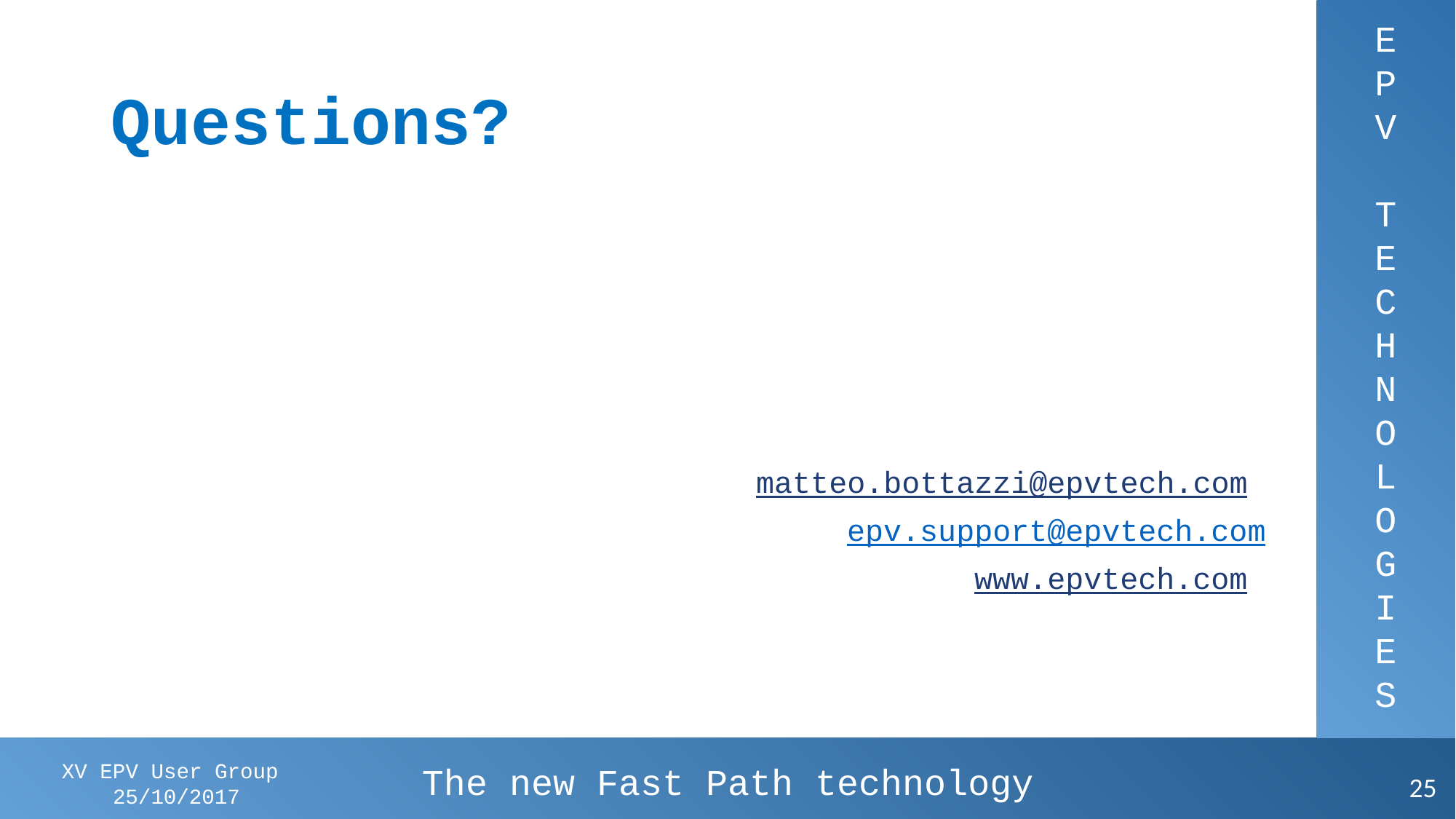

# Questions?

matteo.bottazzi@epvtech.com
epv.support@epvtech.com
www.epvtech.com

The new Fast Path technology